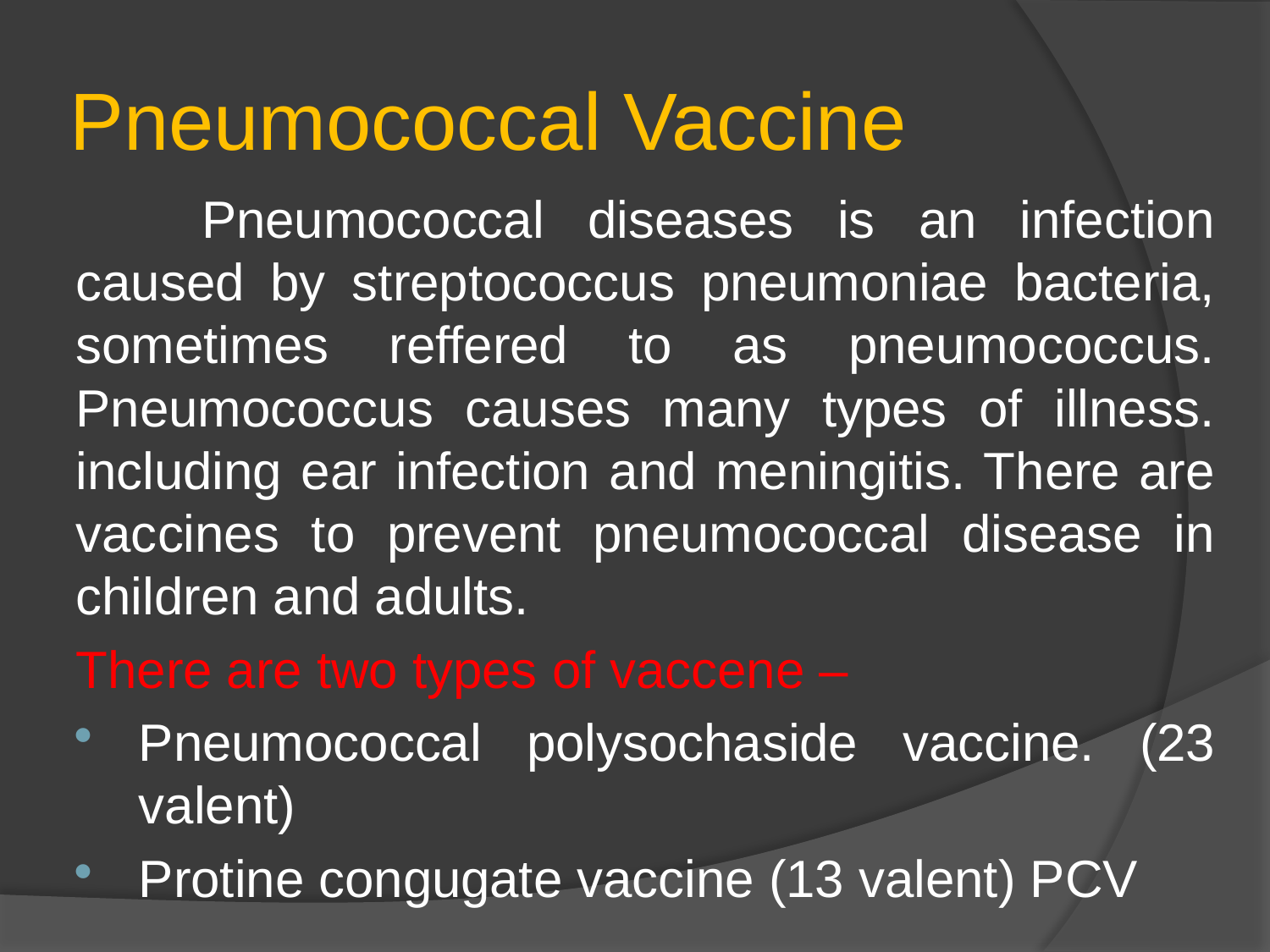

# Pneumococcal Vaccine
	Pneumococcal diseases is an infection caused by streptococcus pneumoniae bacteria, sometimes reffered to as pneumococcus. Pneumococcus causes many types of illness. including ear infection and meningitis. There are vaccines to prevent pneumococcal disease in children and adults.
There are two types of vaccene –
Pneumococcal polysochaside vaccine. (23 valent)
Protine congugate vaccine (13 valent) PCV